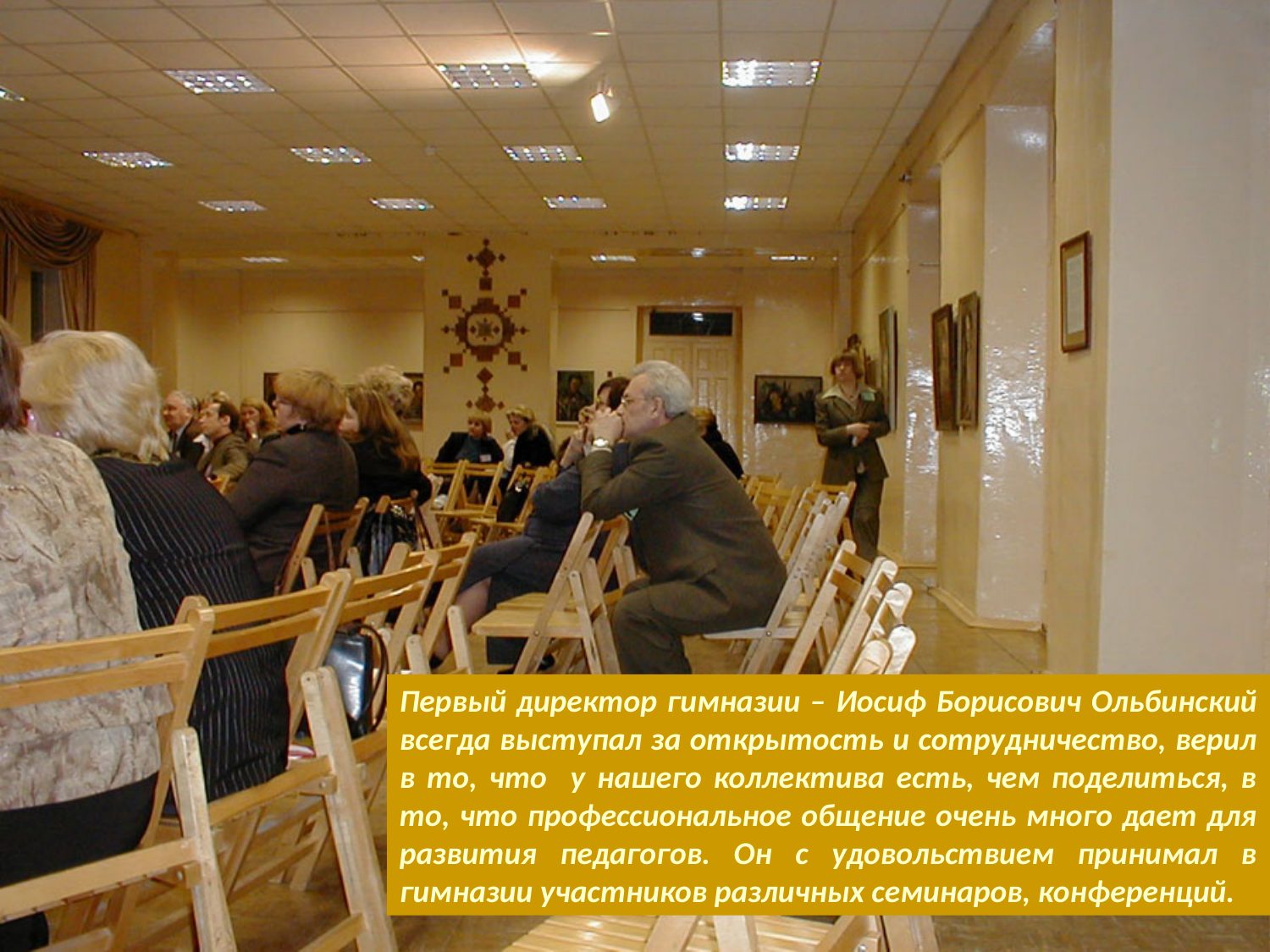

Первый директор гимназии – Иосиф Борисович Ольбинский всегда выступал за открытость и сотрудничество, верил в то, что  у нашего коллектива есть, чем поделиться, в то, что профессиональное общение очень много дает для развития педагогов. Он с удовольствием принимал в гимназии участников различных семинаров, конференций.